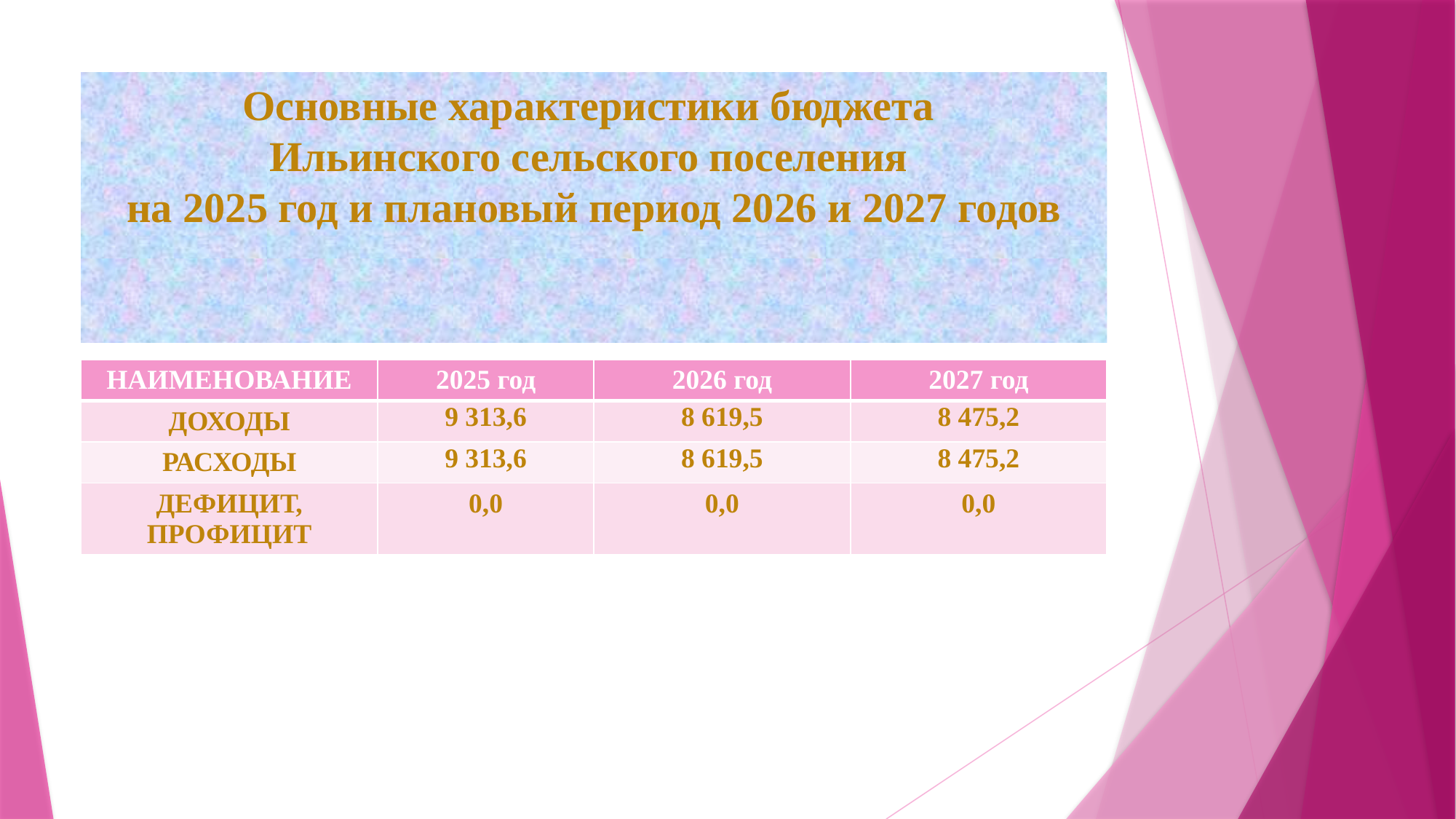

# Основные характеристики бюджета Ильинского сельского поселения на 2025 год и плановый период 2026 и 2027 годов
| НАИМЕНОВАНИЕ | 2025 год | 2026 год | 2027 год |
| --- | --- | --- | --- |
| ДОХОДЫ | 9 313,6 | 8 619,5 | 8 475,2 |
| РАСХОДЫ | 9 313,6 | 8 619,5 | 8 475,2 |
| ДЕФИЦИТ, ПРОФИЦИТ | 0,0 | 0,0 | 0,0 |